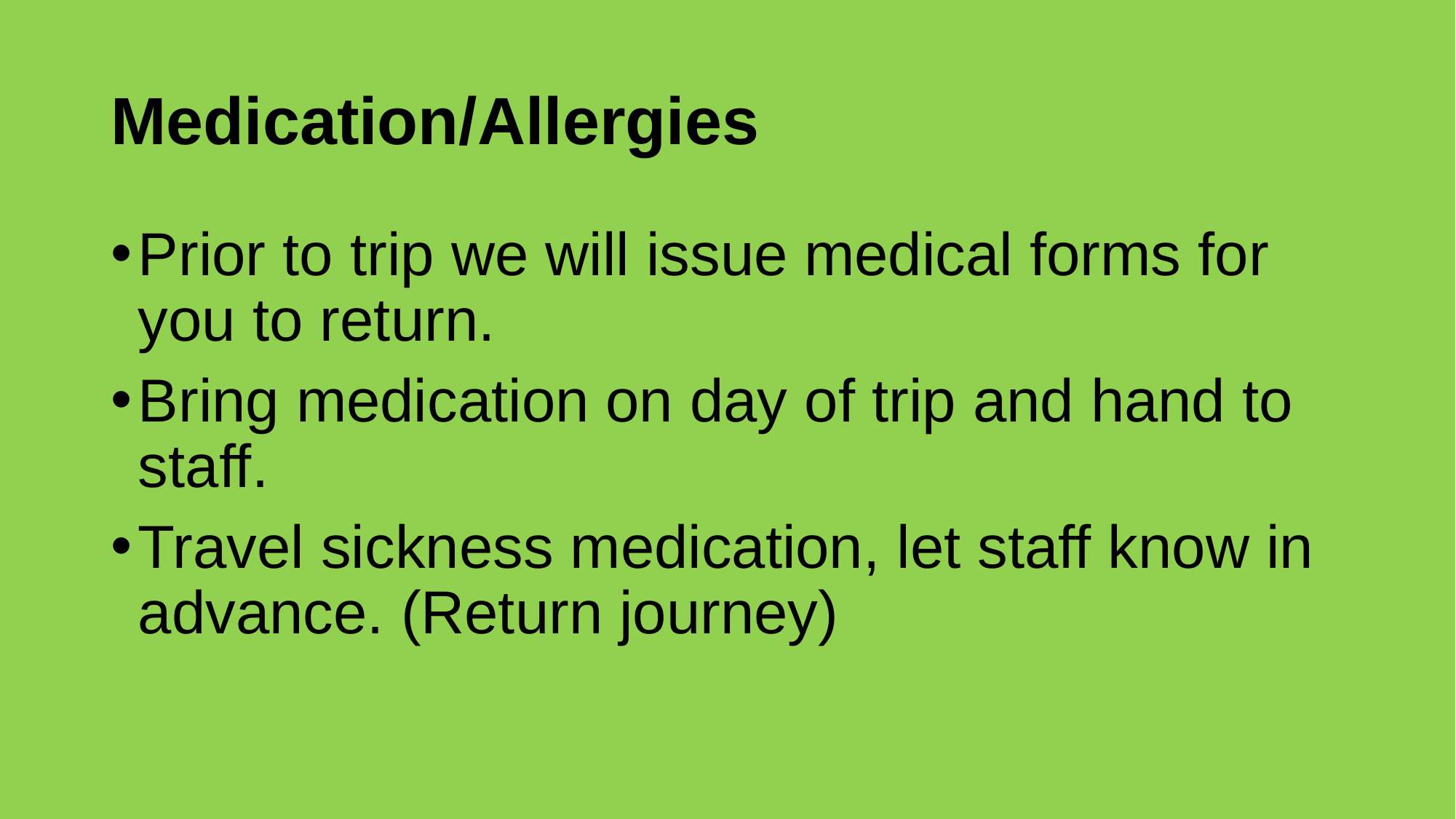

# Medication/Allergies
Prior to trip we will issue medical forms for you to return.
Bring medication on day of trip and hand to staff.
Travel sickness medication, let staff know in advance. (Return journey)